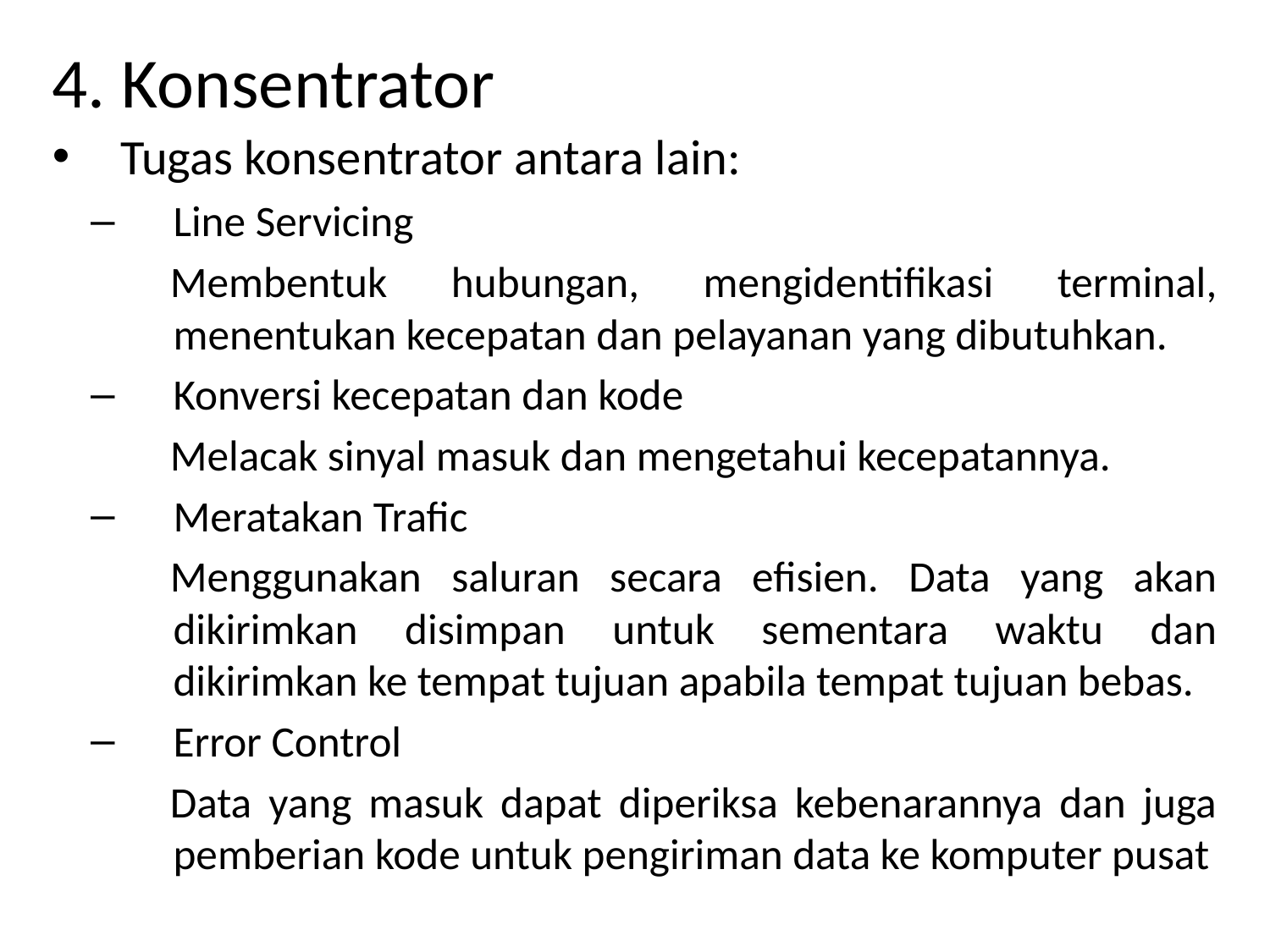

# 4. Konsentrator
Tugas konsentrator antara lain:
Line Servicing
Membentuk hubungan, mengidentifikasi terminal, menentukan kecepatan dan pelayanan yang dibutuhkan.
Konversi kecepatan dan kode
Melacak sinyal masuk dan mengetahui kecepatannya.
Meratakan Trafic
Menggunakan saluran secara efisien. Data yang akan dikirimkan disimpan untuk sementara waktu dan dikirimkan ke tempat tujuan apabila tempat tujuan bebas.
Error Control
Data yang masuk dapat diperiksa kebenarannya dan juga pemberian kode untuk pengiriman data ke komputer pusat